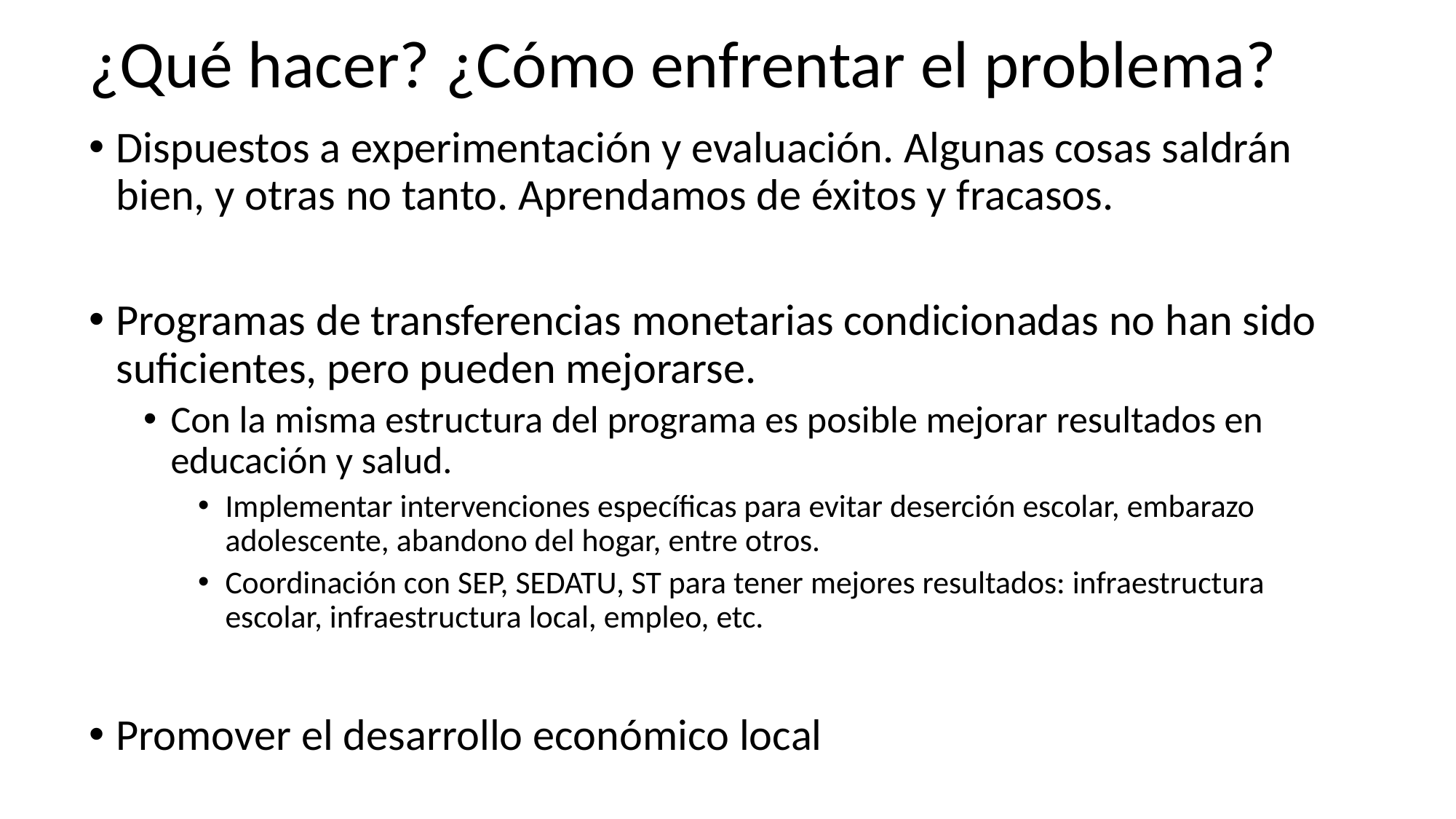

# ¿Qué hacer? ¿Cómo enfrentar el problema?
Dispuestos a experimentación y evaluación. Algunas cosas saldrán bien, y otras no tanto. Aprendamos de éxitos y fracasos.

Programas de transferencias monetarias condicionadas no han sido suficientes, pero pueden mejorarse.
Con la misma estructura del programa es posible mejorar resultados en educación y salud.
Implementar intervenciones específicas para evitar deserción escolar, embarazo adolescente, abandono del hogar, entre otros.
Coordinación con SEP, SEDATU, ST para tener mejores resultados: infraestructura escolar, infraestructura local, empleo, etc.

Promover el desarrollo económico local